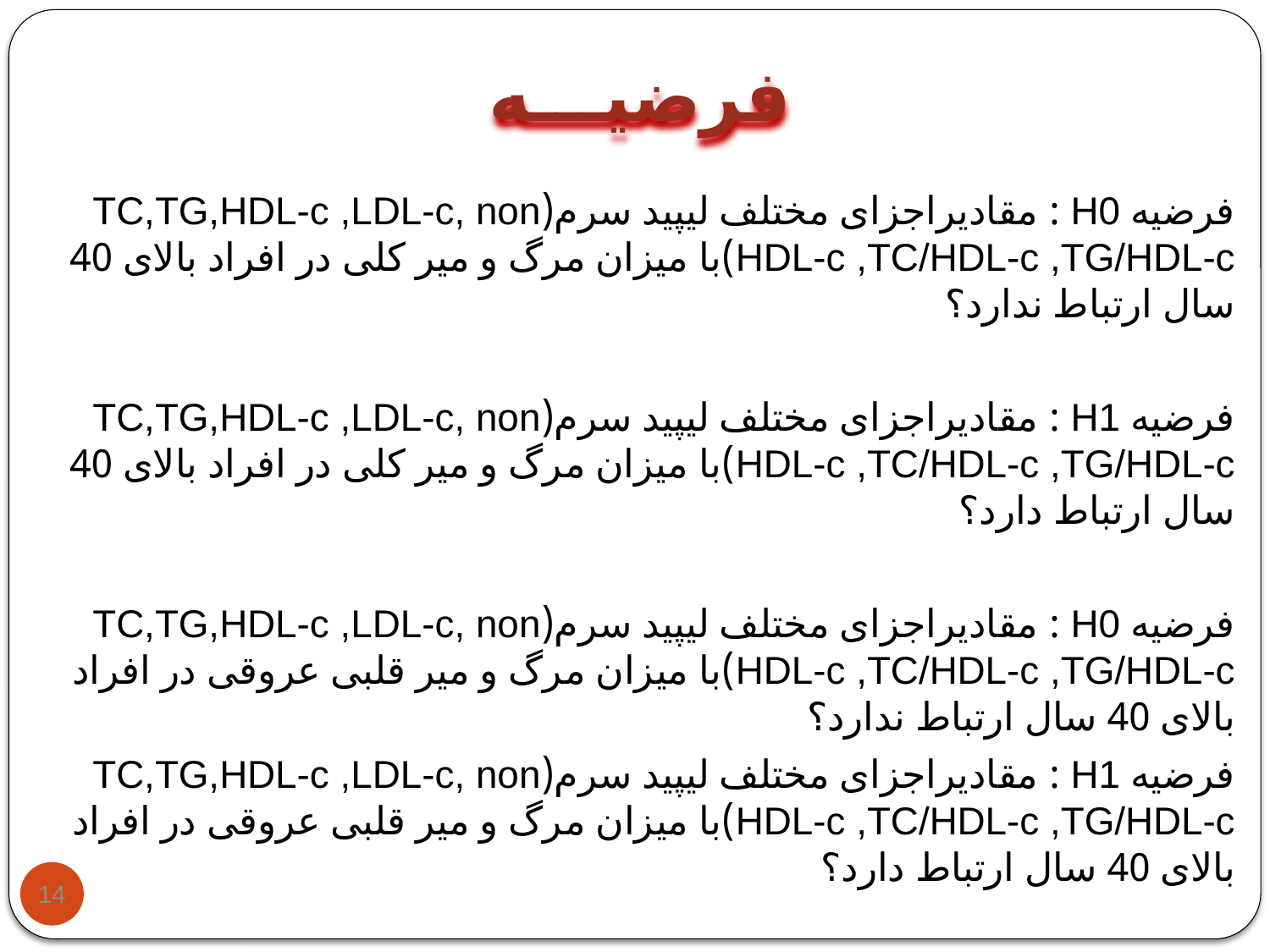

# فرضیـــه
فرضیه H0 : مقادیراجزای مختلف لیپید سرم(TC,TG,HDL-c ,LDL-c, non HDL-c ,TC/HDL-c ,TG/HDL-c)با میزان مرگ و میر کلی در افراد بالای 40 سال ارتباط ندارد؟

فرضیه H1 : مقادیراجزای مختلف لیپید سرم(TC,TG,HDL-c ,LDL-c, non HDL-c ,TC/HDL-c ,TG/HDL-c)با میزان مرگ و میر کلی در افراد بالای 40 سال ارتباط دارد؟

فرضیه H0 : مقادیراجزای مختلف لیپید سرم(TC,TG,HDL-c ,LDL-c, non HDL-c ,TC/HDL-c ,TG/HDL-c)با میزان مرگ و میر قلبی عروقی در افراد بالای 40 سال ارتباط ندارد؟
فرضیه H1 : مقادیراجزای مختلف لیپید سرم(TC,TG,HDL-c ,LDL-c, non HDL-c ,TC/HDL-c ,TG/HDL-c)با میزان مرگ و میر قلبی عروقی در افراد بالای 40 سال ارتباط دارد؟

14